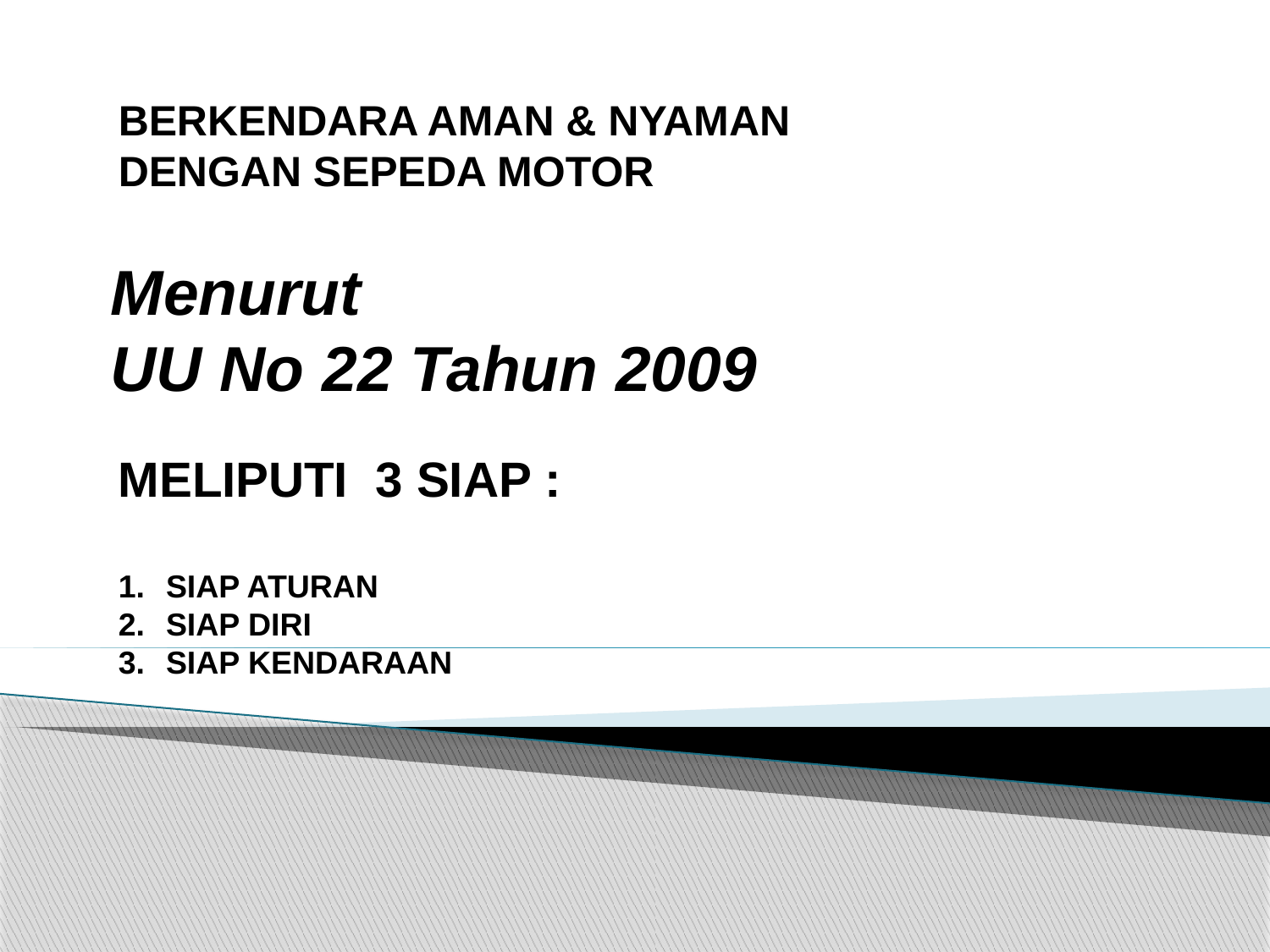

BERKENDARA AMAN & NYAMAN
DENGAN SEPEDA MOTOR
Menurut
UU No 22 Tahun 2009
MELIPUTI  3 SIAP :

SIAP ATURAN
SIAP DIRI
SIAP KENDARAAN